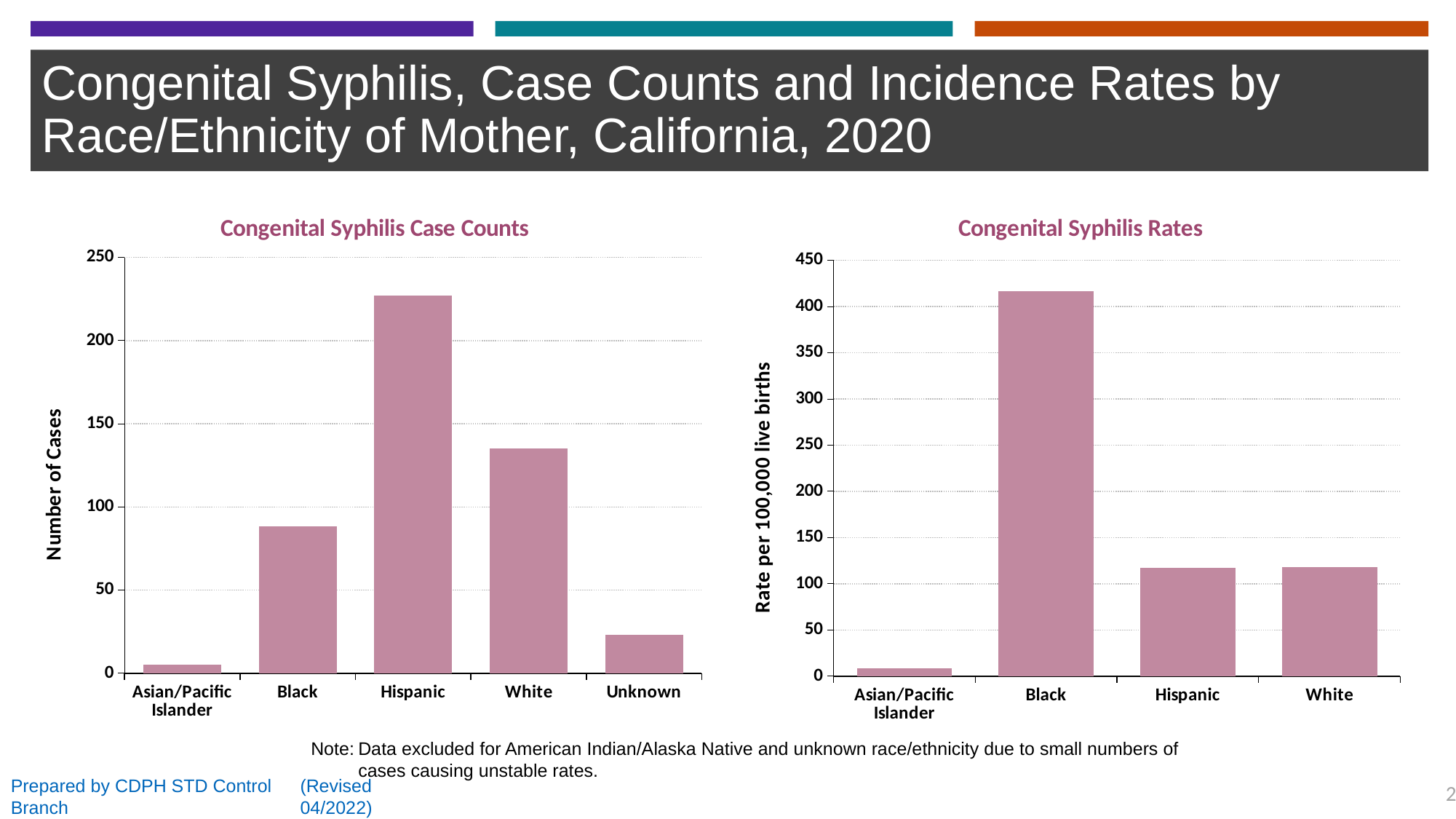

# Congenital Syphilis, Case Counts and Incidence Rates by Race/Ethnicity of Mother, California, 2020

### Chart: Congenital Syphilis Case Counts

| Category | Year |
|---|---|
| Asian/Pacific Islander | 5.0 |
| Black | 88.0 |
| Hispanic | 227.0 |
| White | 135.0 |
| Unknown | 23.0 |

### Chart: Congenital Syphilis Rates

| Category | 2020 |
|---|---|
| Asian/Pacific Islander | 8.4 |
| Black | 416.2 |
| Hispanic | 117.1 |
| White | 117.6 |
Note:	Data excluded for American Indian/Alaska Native and unknown race/ethnicity due to small numbers of cases causing unstable rates.
(Revised 04/2022)